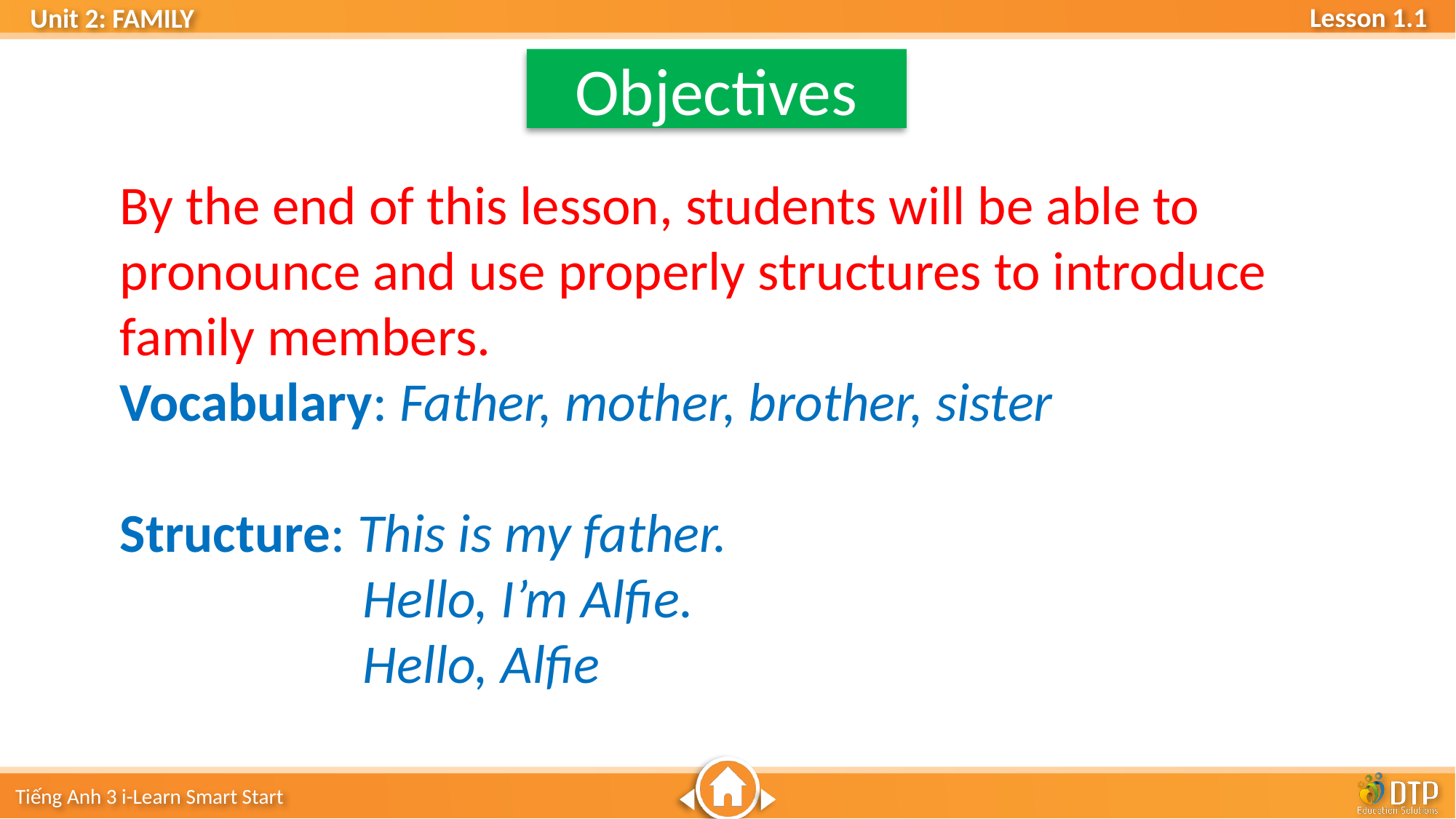

Objectives
By the end of this lesson, students will be able to pronounce and use properly structures to introduce family members.
Vocabulary: Father, mother, brother, sister

Structure: This is my father.
		  Hello, I’m Alfie.
		  Hello, Alfie